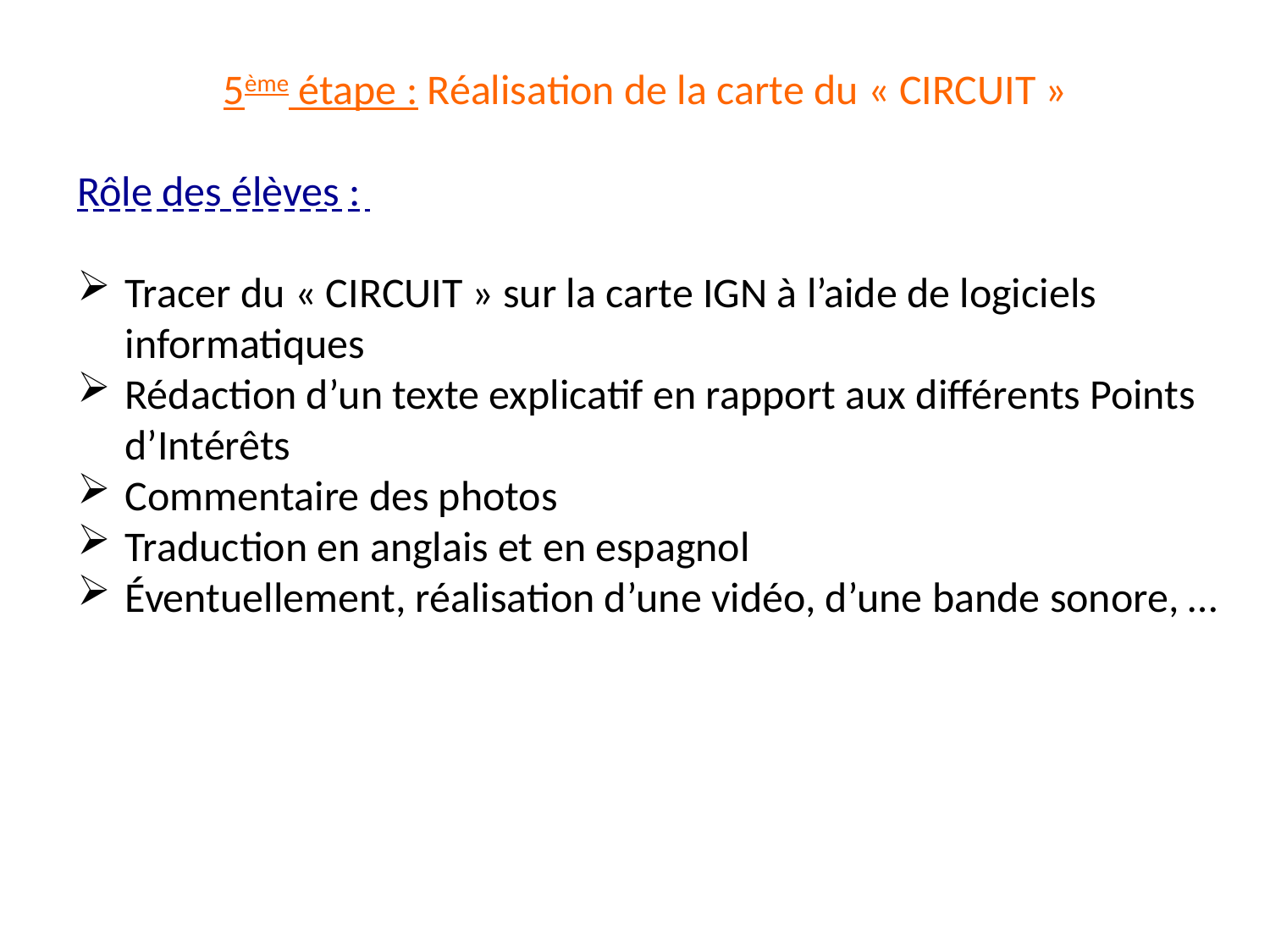

5ème étape : Réalisation de la carte du « CIRCUIT »

Rôle des élèves :

Tracer du « CIRCUIT » sur la carte IGN à l’aide de logiciels informatiques
Rédaction d’un texte explicatif en rapport aux différents Points d’Intérêts
Commentaire des photos
Traduction en anglais et en espagnol
Éventuellement, réalisation d’une vidéo, d’une bande sonore, …